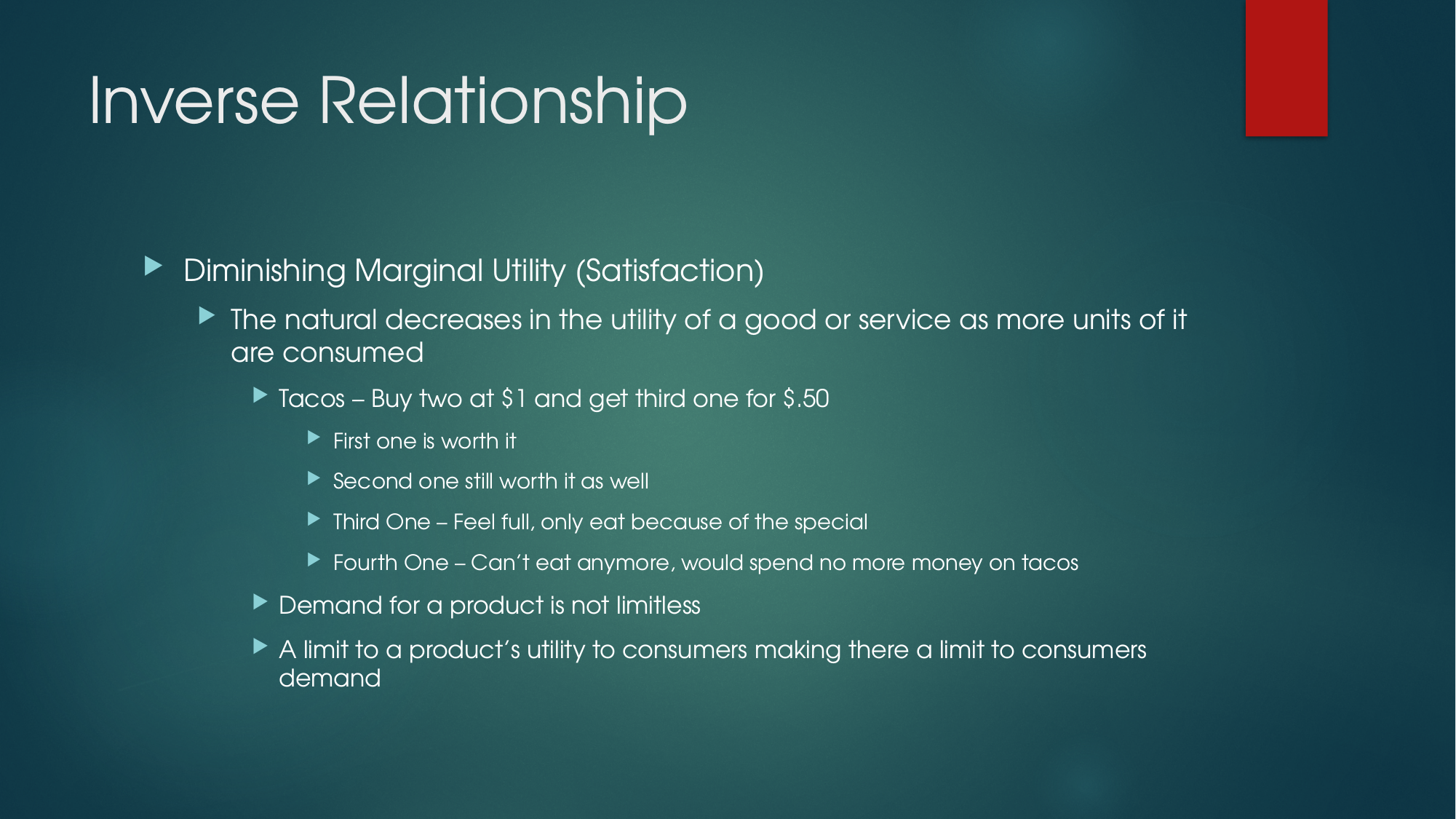

# Inverse Relationship
Diminishing Marginal Utility (Satisfaction)
The natural decreases in the utility of a good or service as more units of it are consumed
Tacos – Buy two at $1 and get third one for $.50
First one is worth it
Second one still worth it as well
Third One – Feel full, only eat because of the special
Fourth One – Can’t eat anymore, would spend no more money on tacos
Demand for a product is not limitless
A limit to a product’s utility to consumers making there a limit to consumers demand